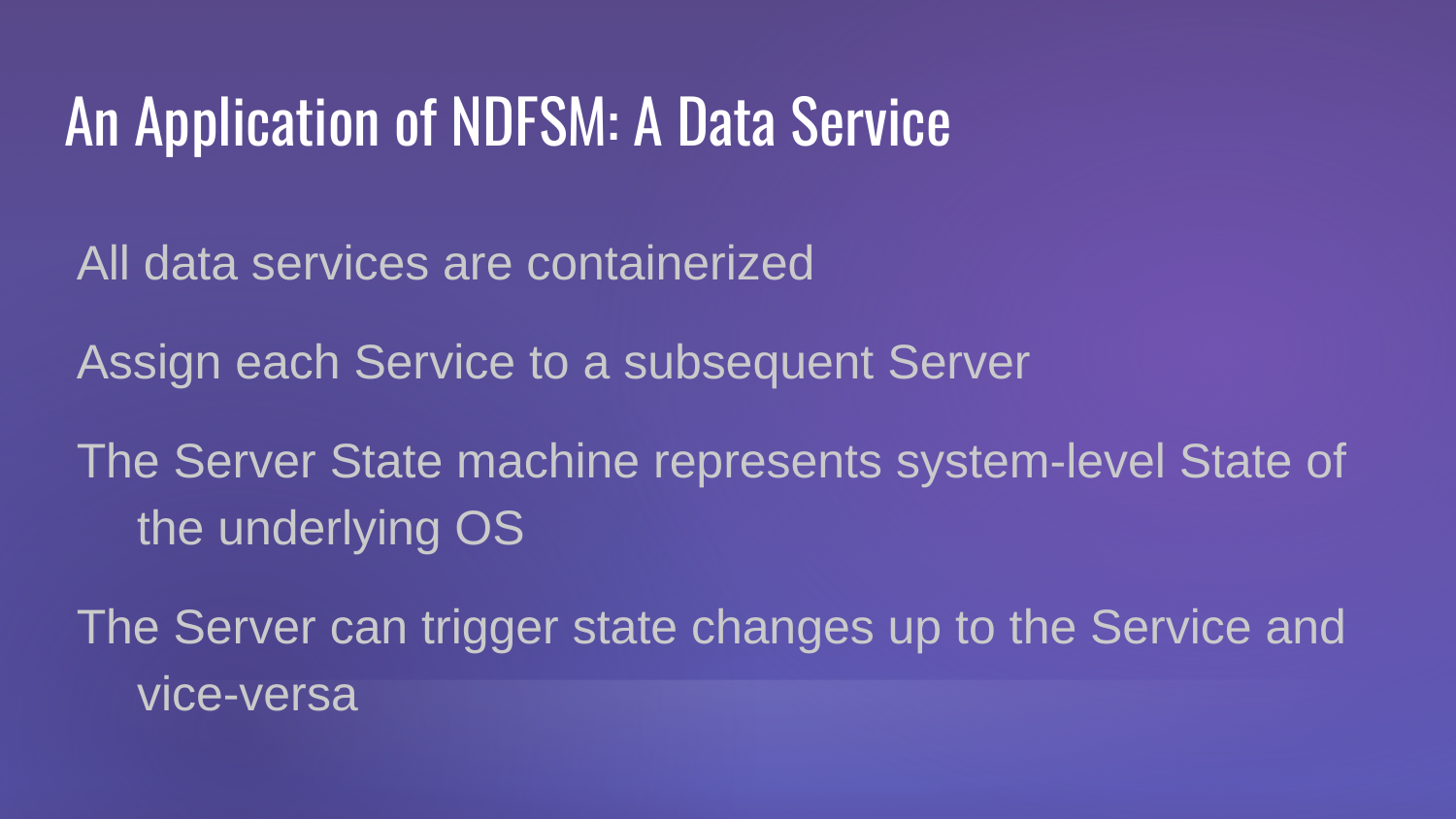

# An Application of NDFSM: A Data Service
All data services are containerized
Assign each Service to a subsequent Server
The Server State machine represents system-level State of the underlying OS
The Server can trigger state changes up to the Service and vice-versa